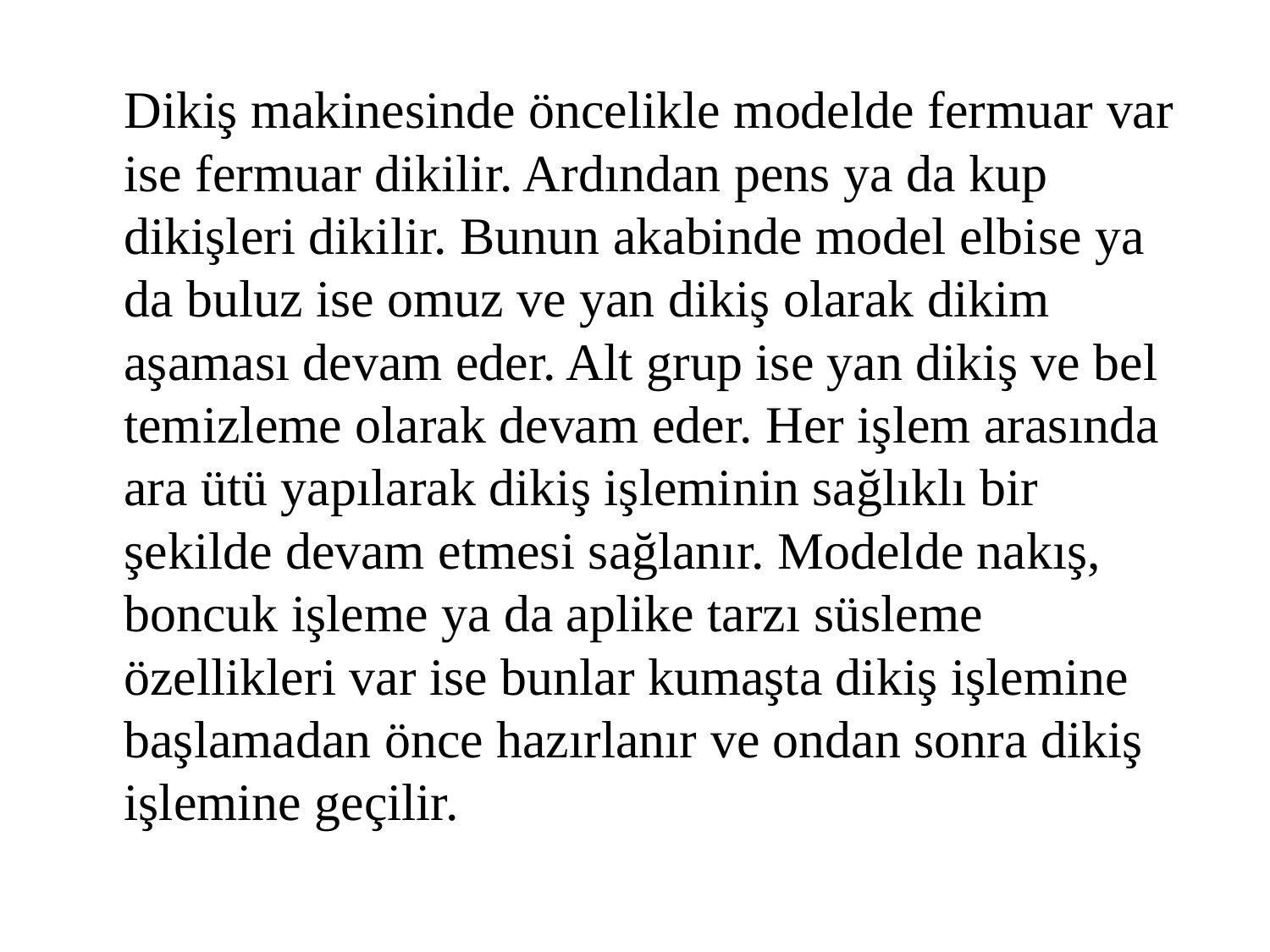

Dikiş makinesinde öncelikle modelde fermuar var ise fermuar dikilir. Ardından pens ya da kup dikişleri dikilir. Bunun akabinde model elbise ya da buluz ise omuz ve yan dikiş olarak dikim aşaması devam eder. Alt grup ise yan dikiş ve bel temizleme olarak devam eder. Her işlem arasında ara ütü yapılarak dikiş işleminin sağlıklı bir şekilde devam etmesi sağlanır. Modelde nakış, boncuk işleme ya da aplike tarzı süsleme özellikleri var ise bunlar kumaşta dikiş işlemine başlamadan önce hazırlanır ve ondan sonra dikiş işlemine geçilir.